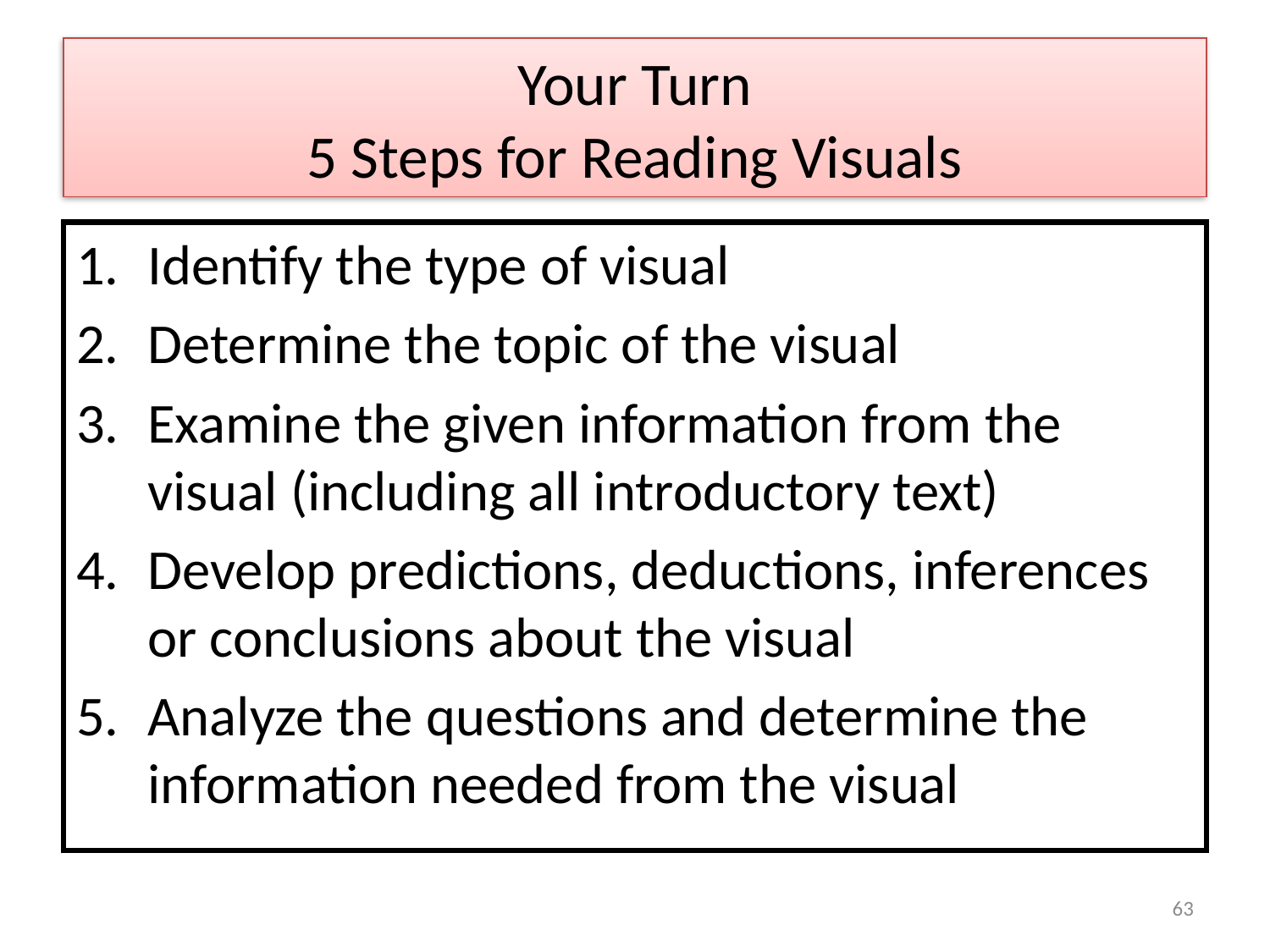

# Your Turn 5 Steps for Reading Visuals
Identify the type of visual
Determine the topic of the visual
Examine the given information from the visual (including all introductory text)
Develop predictions, deductions, inferences or conclusions about the visual
Analyze the questions and determine the information needed from the visual
63